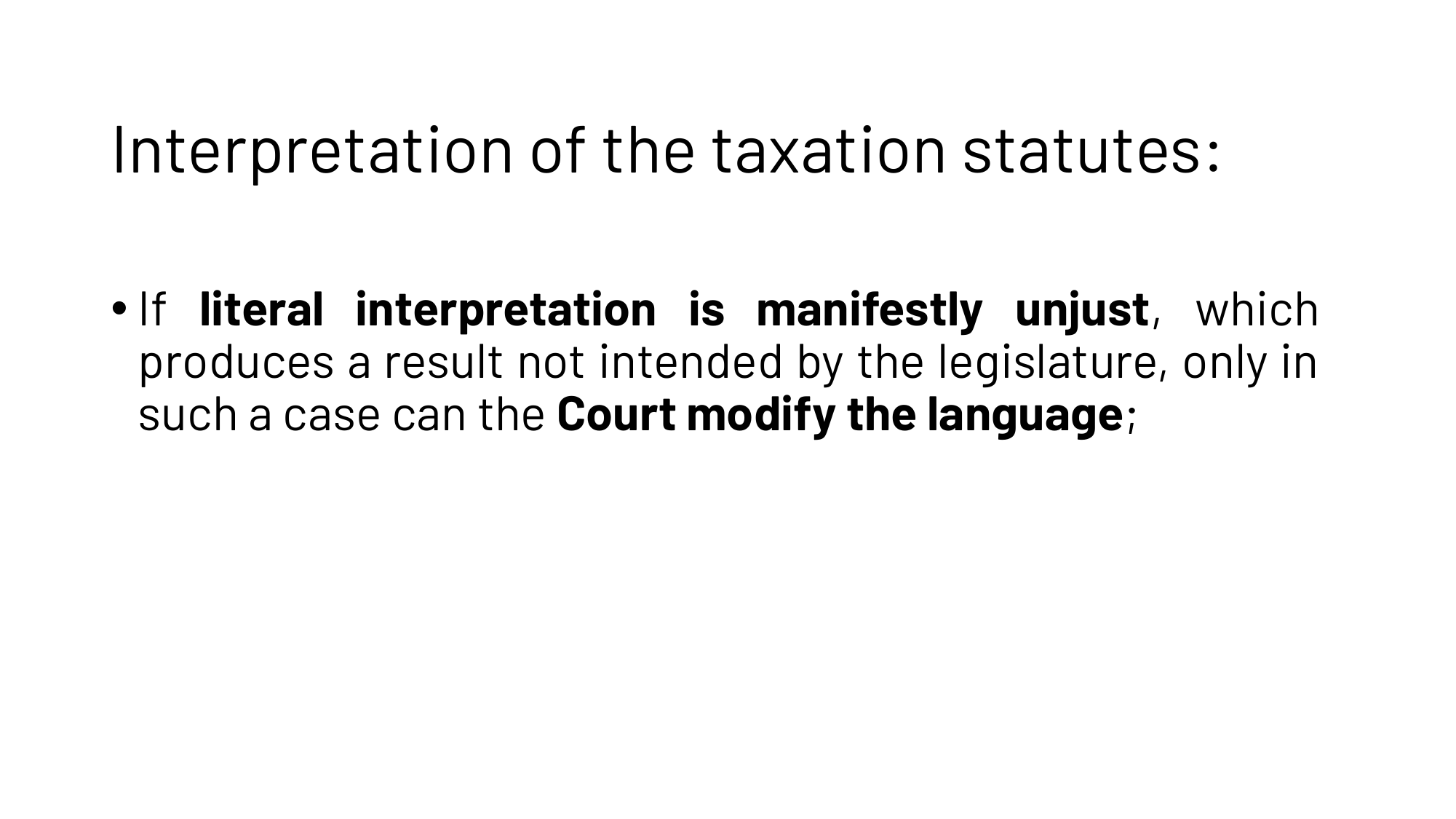

# Interpretation of the taxation statutes:
If literal interpretation is manifestly unjust, which produces a result not intended by the legislature, only in such a case can the Court modify the language;